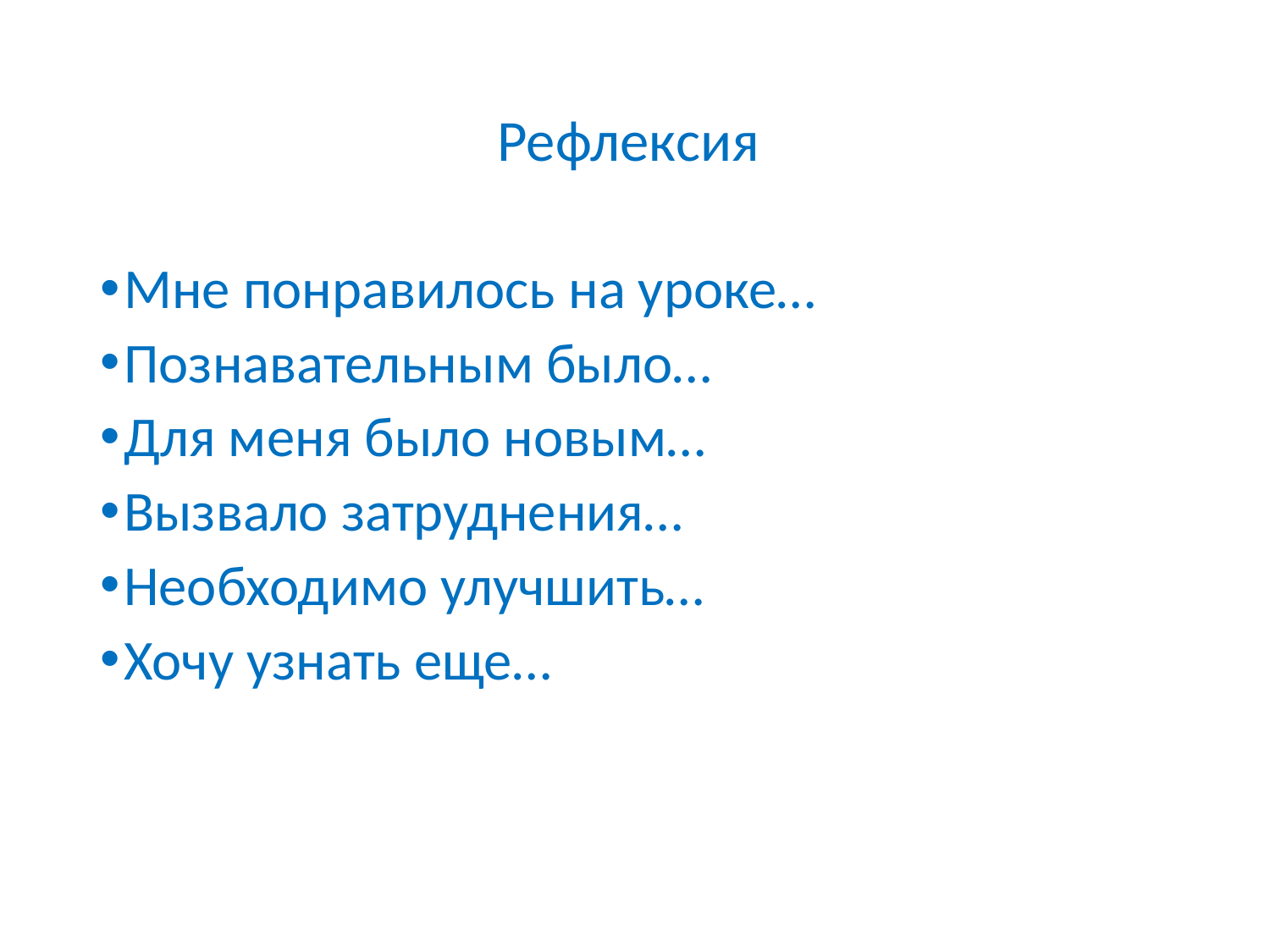

# Рефлексия
Мне понравилось на уроке…
Познавательным было…
Для меня было новым…
Вызвало затруднения…
Необходимо улучшить…
Хочу узнать еще…